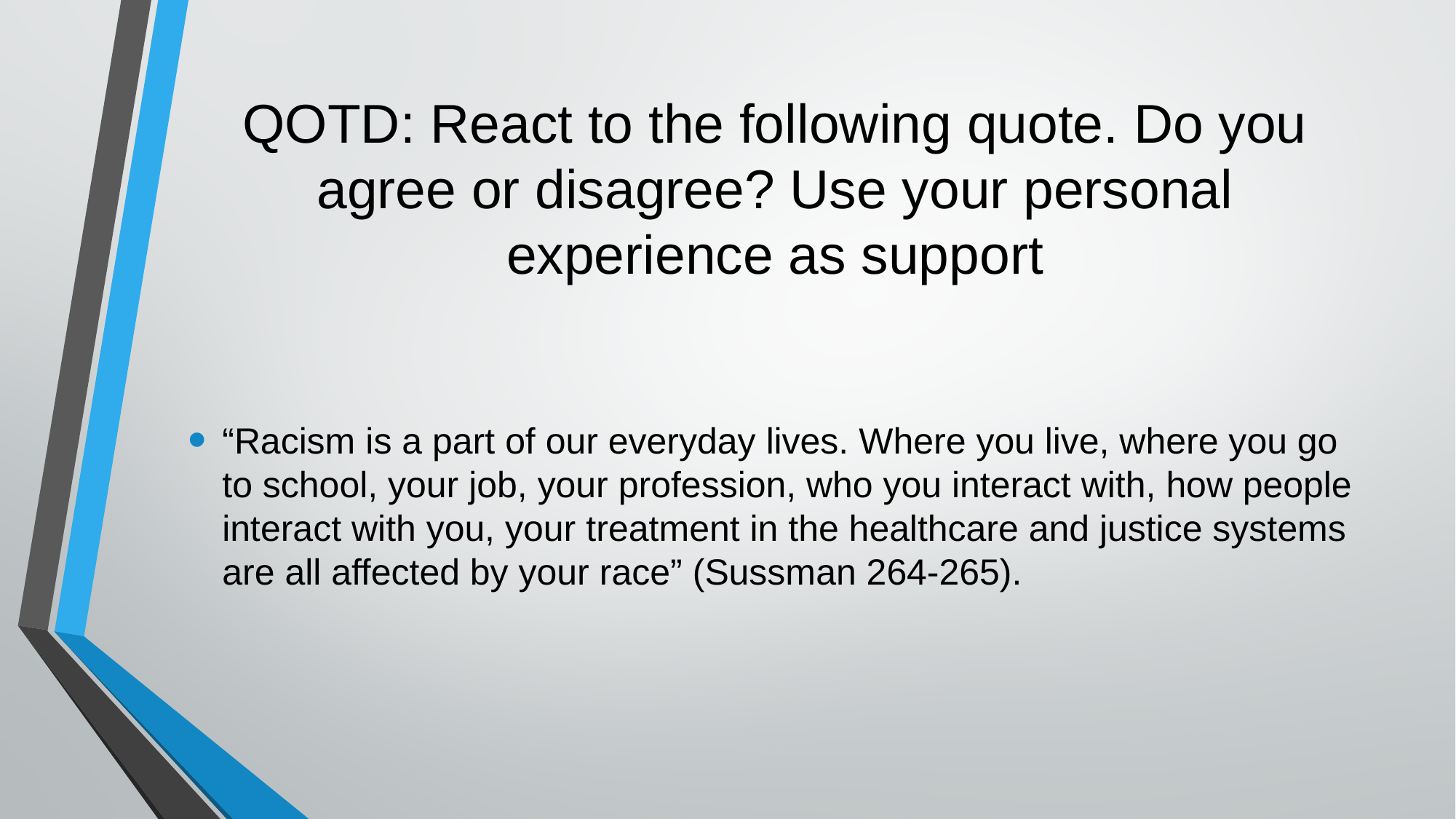

# QOTD: React to the following quote. Do you agree or disagree? Use your personal experience as support
“Racism is a part of our everyday lives. Where you live, where you go to school, your job, your profession, who you interact with, how people interact with you, your treatment in the healthcare and justice systems are all affected by your race” (Sussman 264-265).